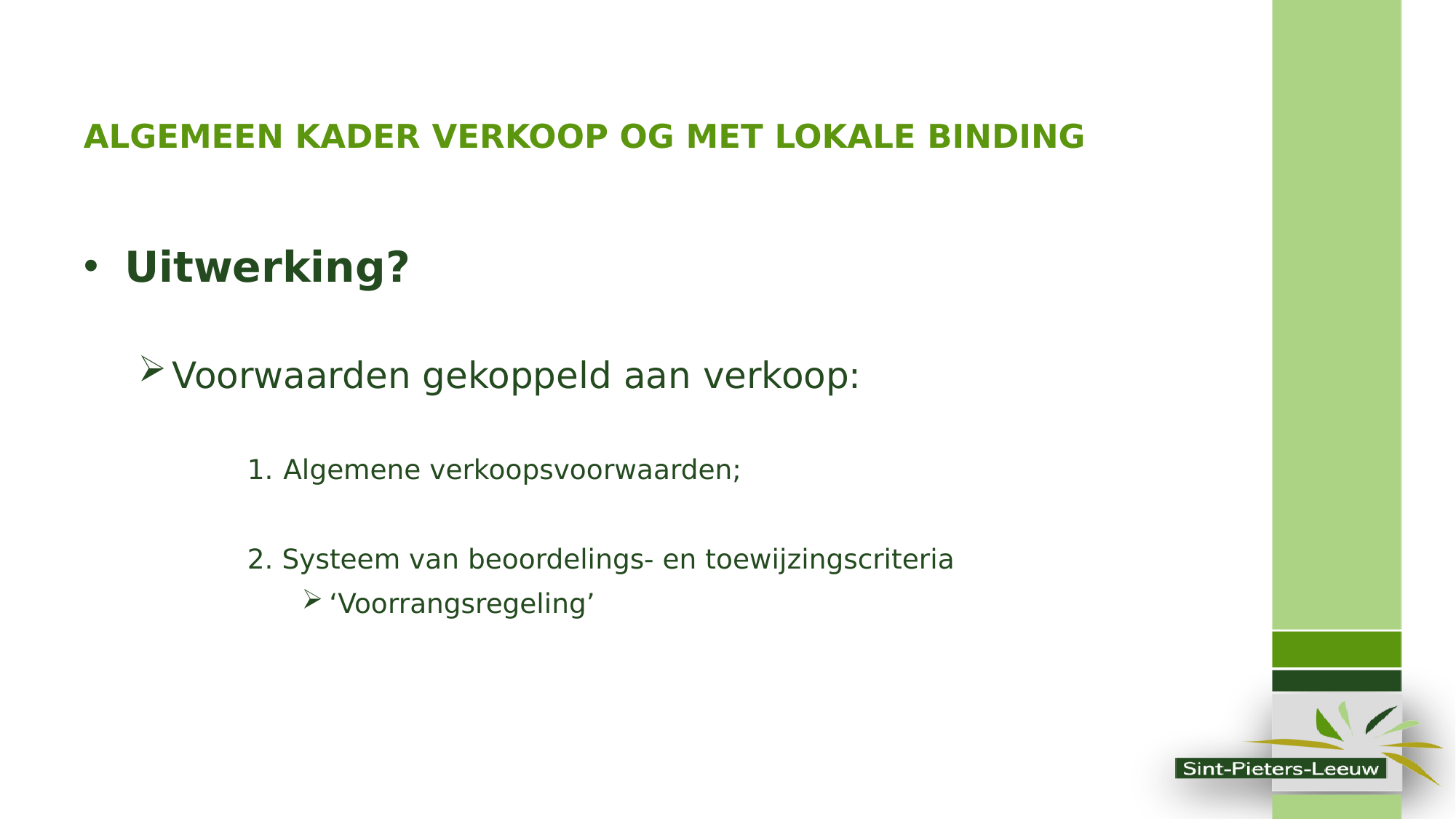

# ALGEMEEN KADER VERKOOP OG MET LOKALE BINDING
Uitwerking?

Voorwaarden gekoppeld aan verkoop:

 Algemene verkoopsvoorwaarden;

2. Systeem van beoordelings- en toewijzingscriteria
‘Voorrangsregeling’